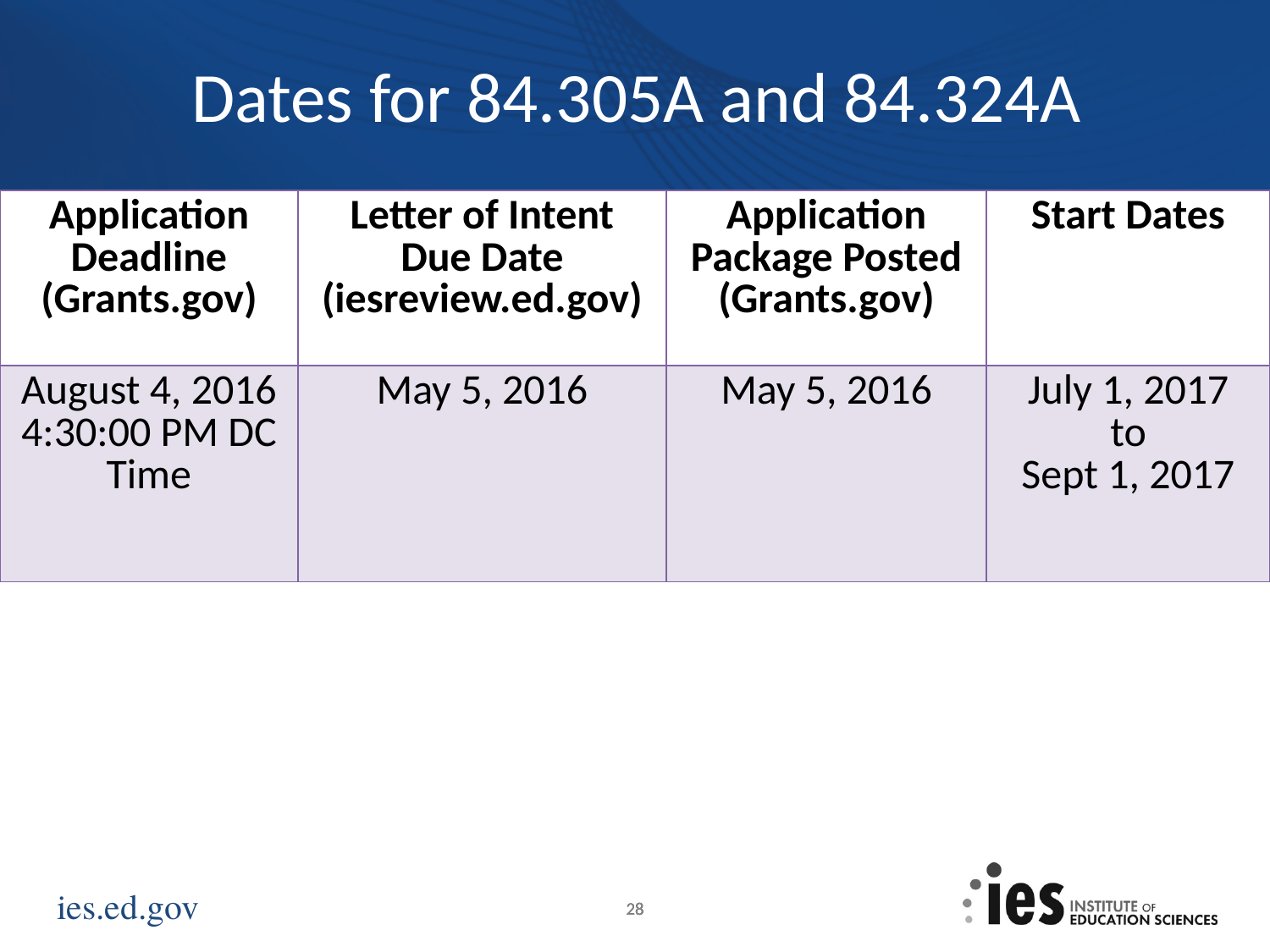

Dates for 84.305A and 84.324A
| Application Deadline (Grants.gov) | Letter of Intent Due Date (iesreview.ed.gov) | Application Package Posted (Grants.gov) | Start Dates |
| --- | --- | --- | --- |
| August 4, 2016 4:30:00 PM DC Time | May 5, 2016 | May 5, 2016 | July 1, 2017 to Sept 1, 2017 |
28